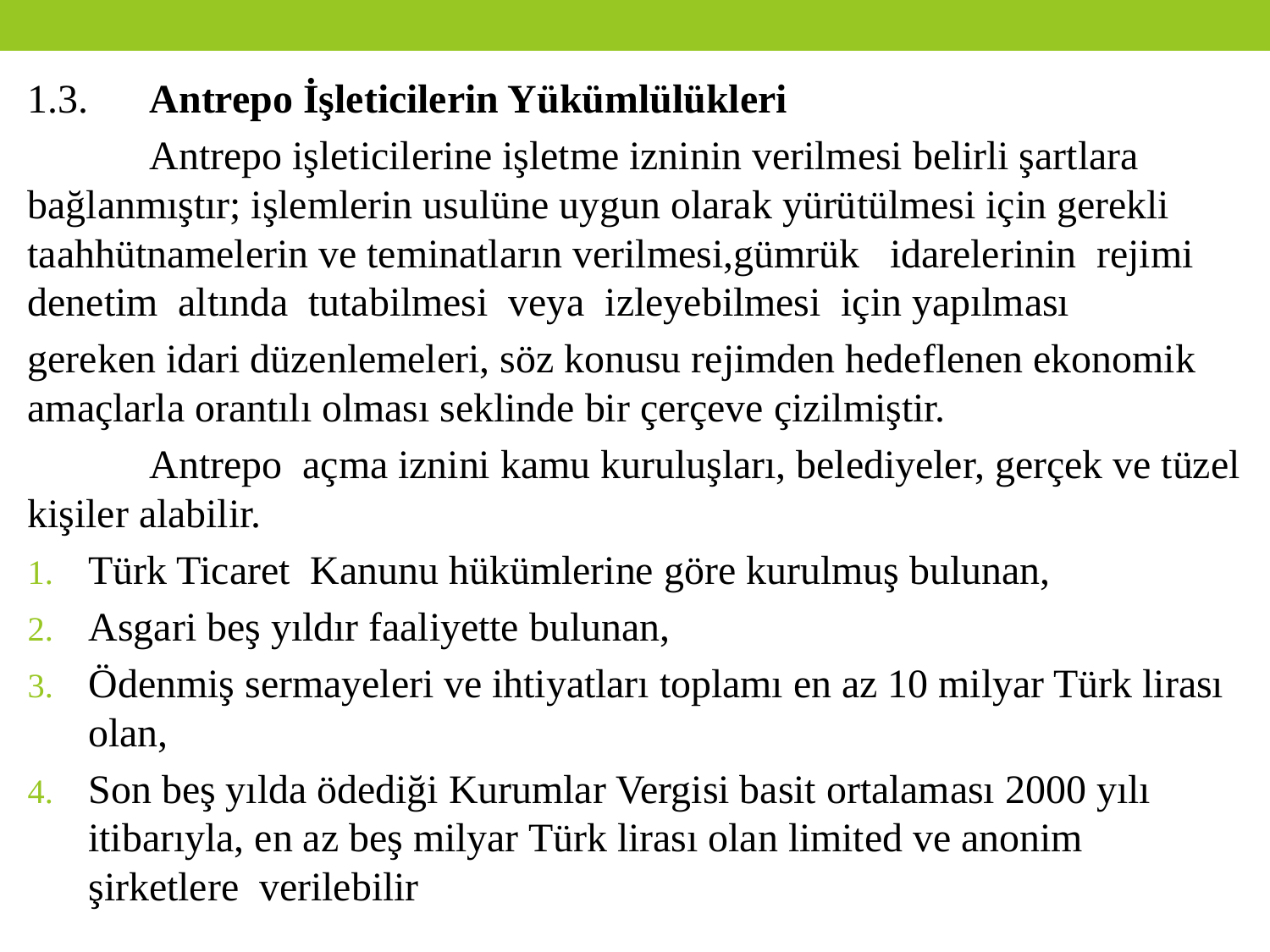

1.3.	Antrepo İşleticilerin Yükümlülükleri
	Antrepo işleticilerine işletme izninin verilmesi belirli şartlara bağlanmıştır; işlemlerin usulüne uygun olarak yürütülmesi için gerekli taahhütnamelerin ve teminatların verilmesi,gümrük   idarelerinin  rejimi  denetim  altında  tutabilmesi  veya  izleyebilmesi  için yapılması
gereken idari düzenlemeleri, söz konusu rejimden hedeflenen ekonomik amaçlarla orantılı olması seklinde bir çerçeve çizilmiştir.
	Antrepo  açma iznini kamu kuruluşları, belediyeler, gerçek ve tüzel kişiler alabilir.
Türk Ticaret  Kanunu hükümlerine göre kurulmuş bulunan,
Asgari beş yıldır faaliyette bulunan,
Ödenmiş sermayeleri ve ihtiyatları toplamı en az 10 milyar Türk lirası olan,
Son beş yılda ödediği Kurumlar Vergisi basit ortalaması 2000 yılı itibarıyla, en az beş milyar Türk lirası olan limited ve anonim şirketlere  verilebilir